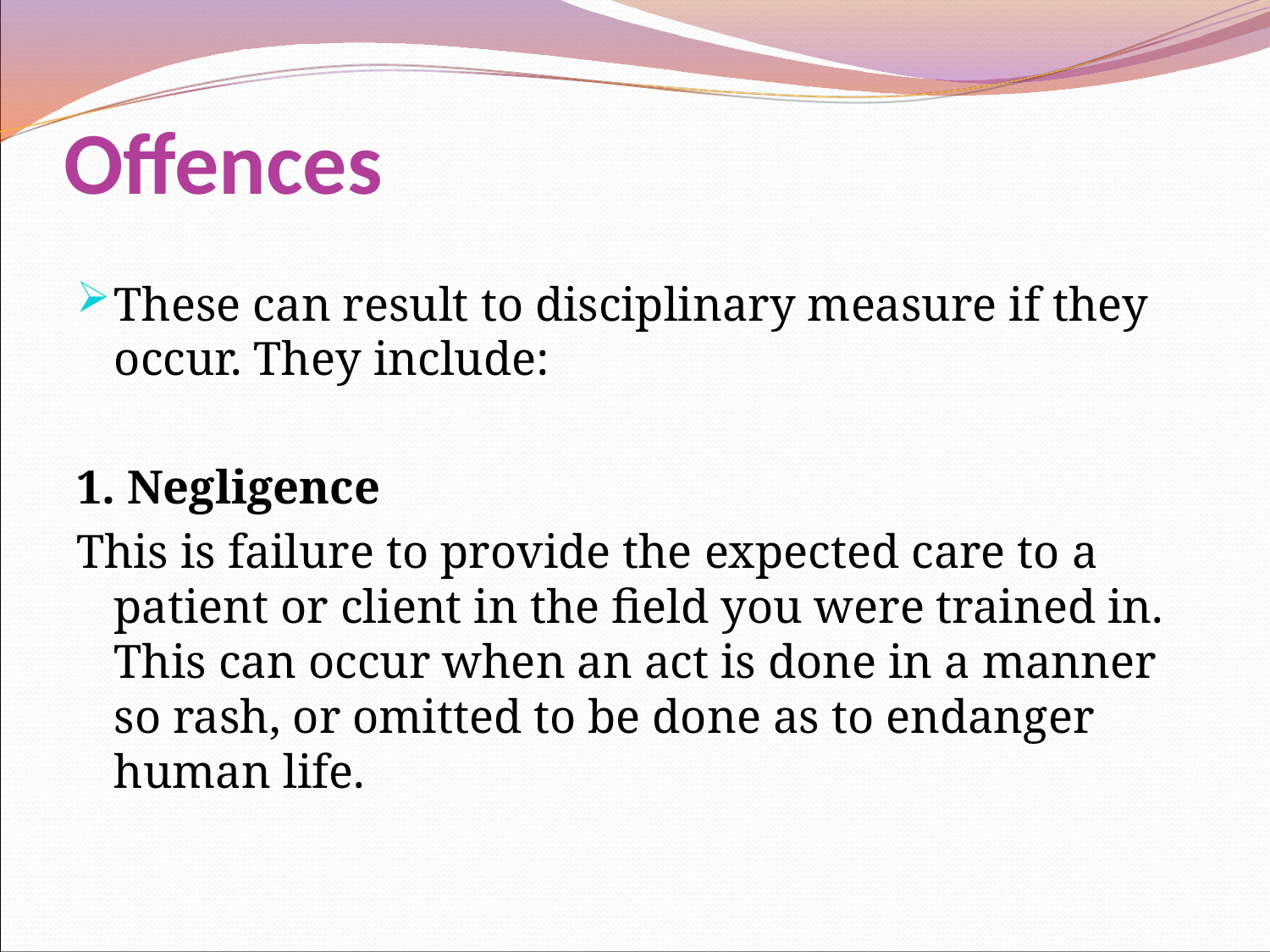

# Offences
These can result to disciplinary measure if they occur. They include:

1. Negligence
This is failure to provide the expected care to a patient or client in the field you were trained in. This can occur when an act is done in a manner so rash, or omitted to be done as to endanger human life.